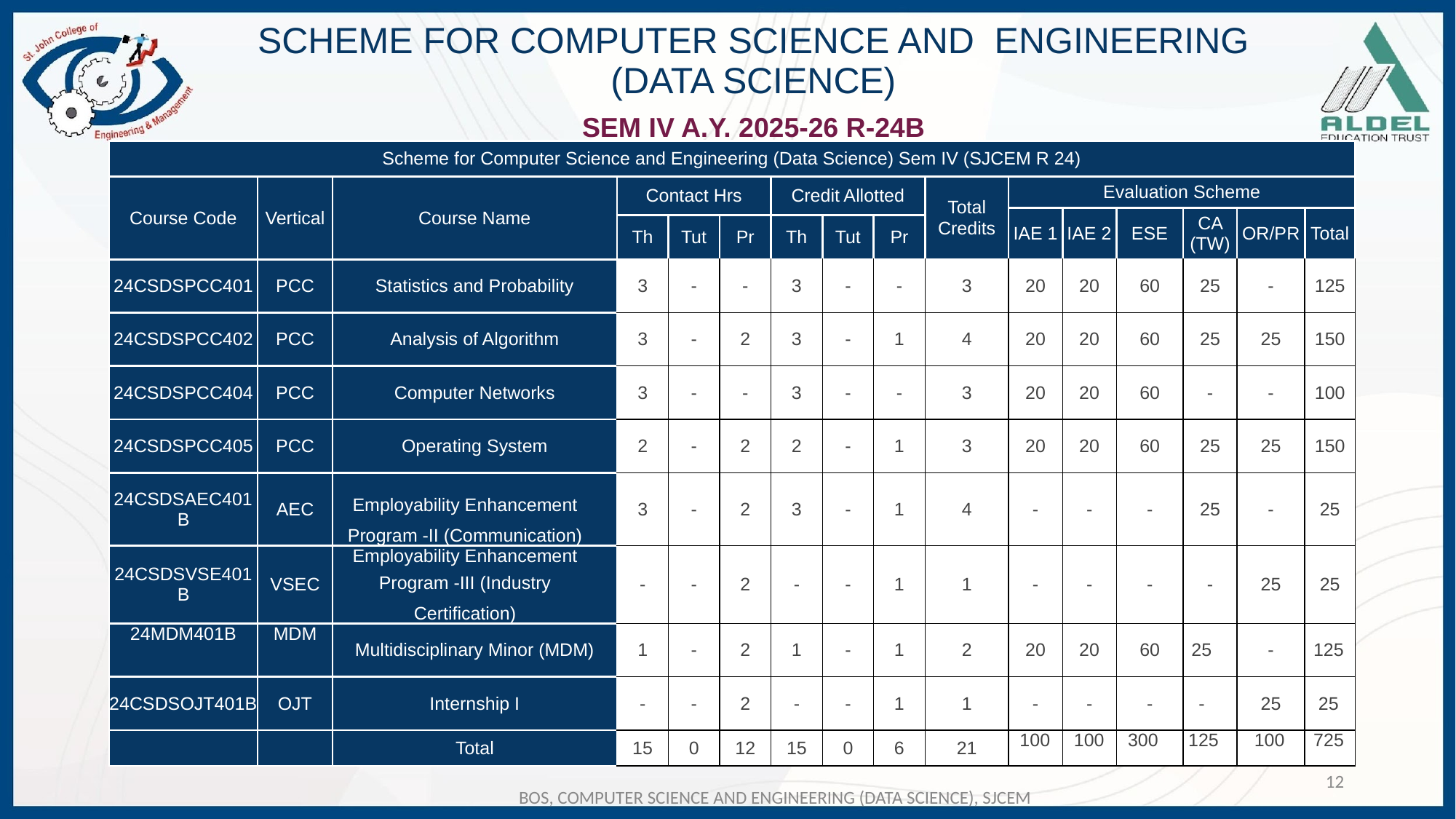

# SCHEME FOR COMPUTER SCIENCE AND  ENGINEERING (DATA SCIENCE)
SEM IV A.Y. 2025-26 R-24B
| Scheme for Computer Science and Engineering (Data Science) Sem IV (SJCEM R 24) |  |  |  |  |  |  |  |  |  |  |  |  |  |  |  |
| --- | --- | --- | --- | --- | --- | --- | --- | --- | --- | --- | --- | --- | --- | --- | --- |
| Course Code | Vertical | Course Name | Contact Hrs |  |  | Credit Allotted |  |  | Total Credits | Evaluation Scheme |  |  |  |  |  |
|  |  |  |  |  |  |  |  |  |  | IAE 1 | IAE 2 | ESE | CA (TW) | OR/PR | Total |
|  |  |  | Th | Tut | Pr | Th | Tut | Pr |  |  |  |  |  |  |  |
| 24CSDSPCC401 | PCC | Statistics and Probability | 3 | - | - | 3 | - | - | 3 | 20 | 20 | 60 | 25 | - | 125 |
| 24CSDSPCC402 | PCC | Analysis of Algorithm | 3 | - | 2 | 3 | - | 1 | 4 | 20 | 20 | 60 | 25 | 25 | 150 |
| 24CSDSPCC404 | PCC | Computer Networks | 3 | - | - | 3 | - | - | 3 | 20 | 20 | 60 | - | - | 100 |
| 24CSDSPCC405 | PCC | Operating System | 2 | - | 2 | 2 | - | 1 | 3 | 20 | 20 | 60 | 25 | 25 | 150 |
| 24CSDSAEC401B | AEC | Employability Enhancement Program -II (Communication) | 3 | - | 2 | 3 | - | 1 | 4 | - | - | - | 25 | - | 25 |
| 24CSDSVSE401B | VSEC | Employability Enhancement Program -III (Industry Certification) | - | - | 2 | - | - | 1 | 1 | - | - | - | - | 25 | 25 |
| 24MDM401B | MDM | Multidisciplinary Minor (MDM) | 1 | - | 2 | 1 | - | 1 | 2 | 20 | 20 | 60 | 25 | - | 125 |
| 24CSDSOJT401B | OJT | Internship I | - | - | 2 | - | - | 1 | 1 | - | - | - | - | 25 | 25 |
|  |  | Total | 15 | 0 | 12 | 15 | 0 | 6 | 21 | 100 | 100 | 300 | 125 | 100 | 725 |
12
BOS, COMPUTER SCIENCE AND ENGINEERING (DATA SCIENCE), SJCEM